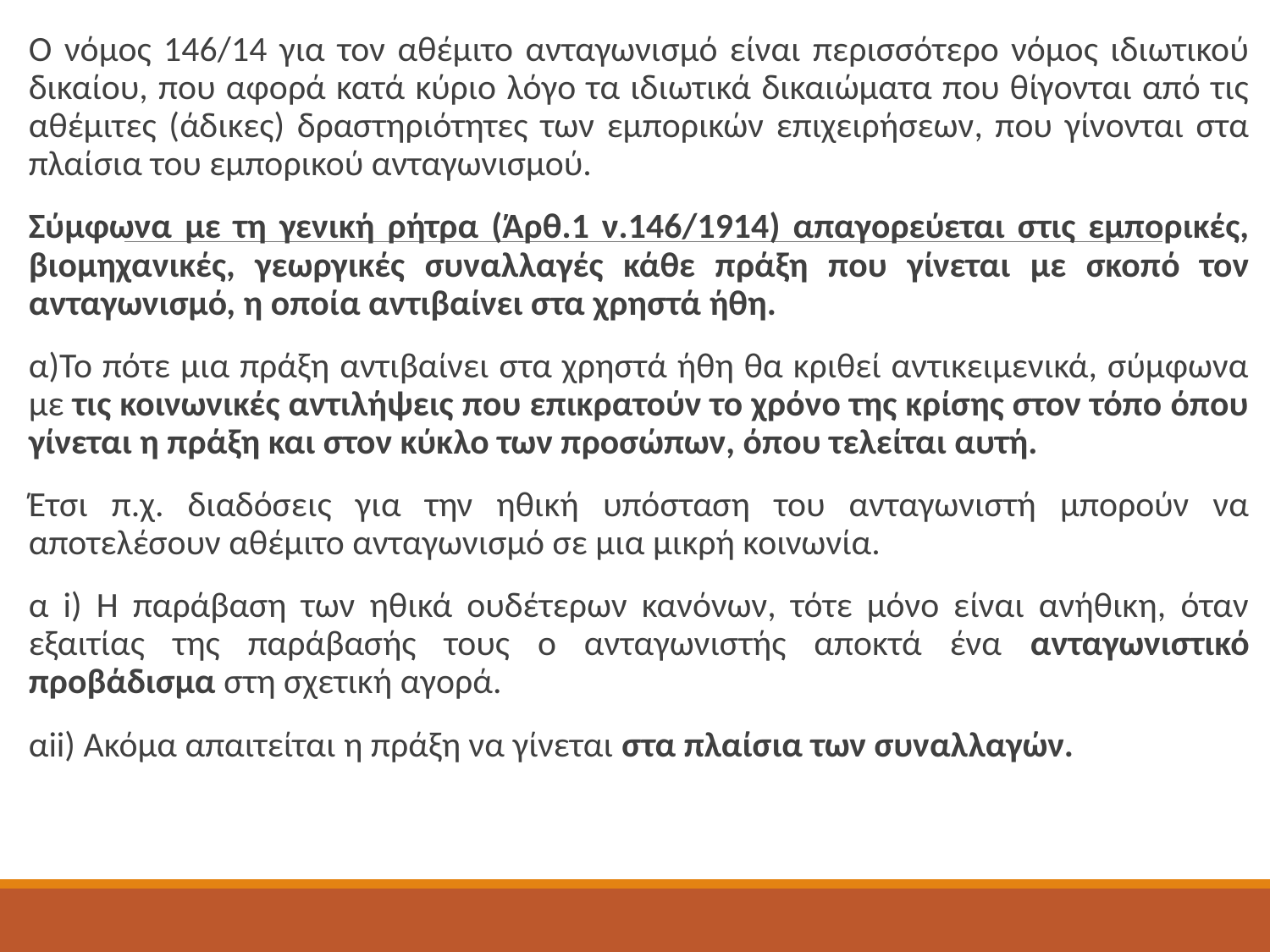

Ο νόμος 146/14 για τον αθέμιτο ανταγωνισμό είναι περισσότερο νόμος ιδιωτικού δικαίου, που αφορά κατά κύριο λόγο τα ιδιωτικά δικαιώματα που θίγονται από τις αθέμιτες (άδικες) δραστηριότητες των εμπορικών επιχειρήσεων, που γίνονται στα πλαίσια του εμπορικού ανταγωνισμού.
Σύμφωνα με τη γενική ρήτρα (Άρθ.1 ν.146/1914) απαγορεύεται στις εμπορικές, βιομηχανικές, γεωργικές συναλλαγές κάθε πράξη που γίνεται με σκοπό τον ανταγωνισμό, η οποία αντιβαίνει στα χρηστά ήθη.
α)Το πότε μια πράξη αντιβαίνει στα χρηστά ήθη θα κριθεί αντικειμενικά, σύμφωνα με τις κοινωνικές αντιλήψεις που επικρατούν το χρόνο της κρίσης στον τόπο όπου γίνεται η πράξη και στον κύκλο των προσώπων, όπου τελείται αυτή.
Έτσι π.χ. διαδόσεις για την ηθική υπόσταση του ανταγωνιστή μπορούν να αποτελέσουν αθέμιτο ανταγωνισμό σε μια μικρή κοινωνία.
α i) Η παράβαση των ηθικά ουδέτερων κανόνων, τότε μόνο είναι ανήθικη, όταν εξαιτίας της παράβασής τους ο ανταγωνιστής αποκτά ένα ανταγωνιστικό προβάδισμα στη σχετική αγορά.
αii) Ακόμα απαιτείται η πράξη να γίνεται στα πλαίσια των συναλλαγών.